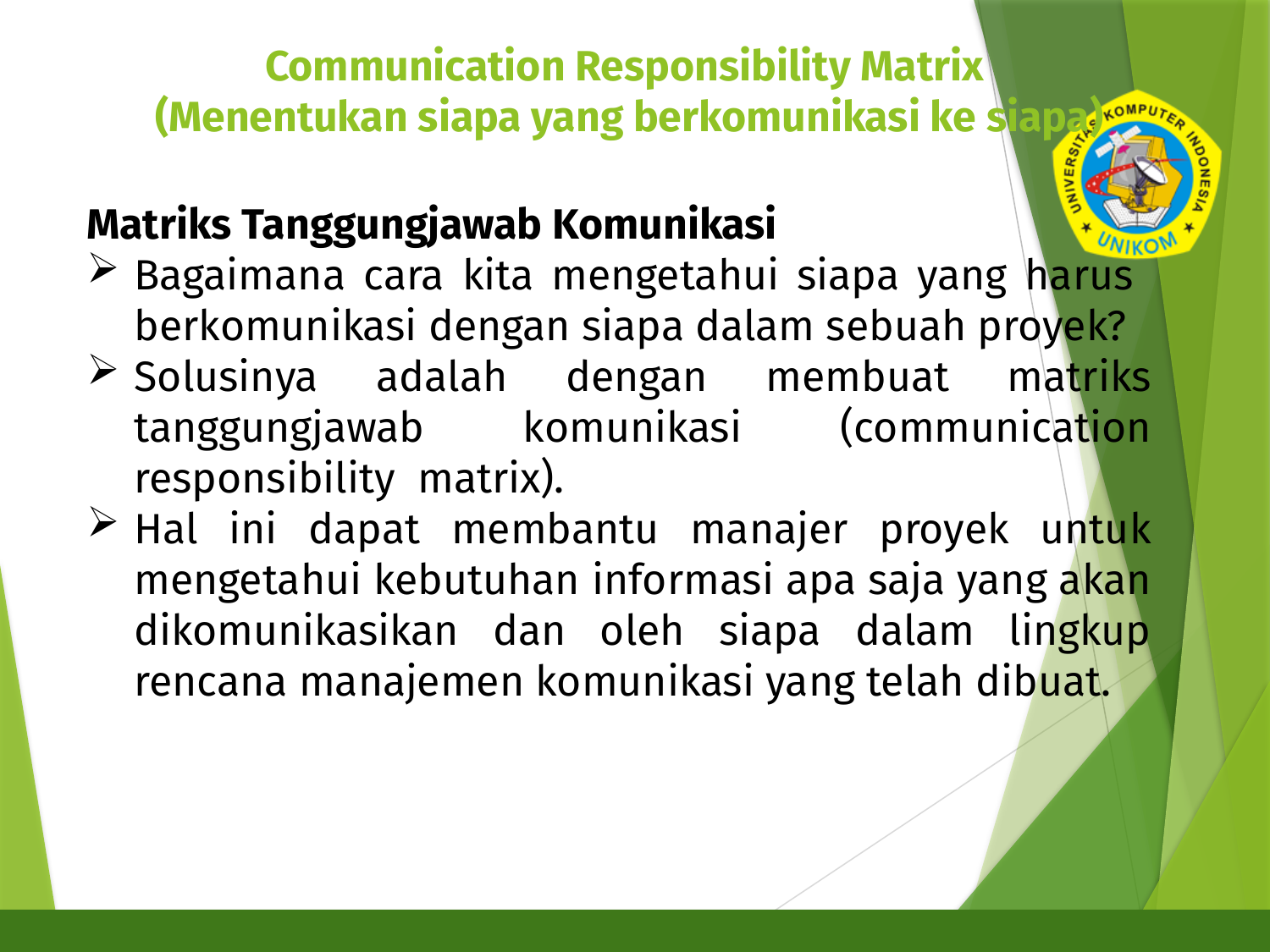

# Communication Responsibility Matrix (Menentukan siapa yang berkomunikasi ke siapa)
Matriks Tanggungjawab Komunikasi
Bagaimana cara kita mengetahui siapa yang harus  berkomunikasi dengan siapa dalam sebuah proyek?
Solusinya adalah dengan membuat matriks tanggungjawab komunikasi (communication responsibility  matrix).
Hal ini dapat membantu manajer proyek untuk mengetahui kebutuhan informasi apa saja yang akan dikomunikasikan dan oleh siapa dalam lingkup rencana manajemen komunikasi yang telah dibuat.